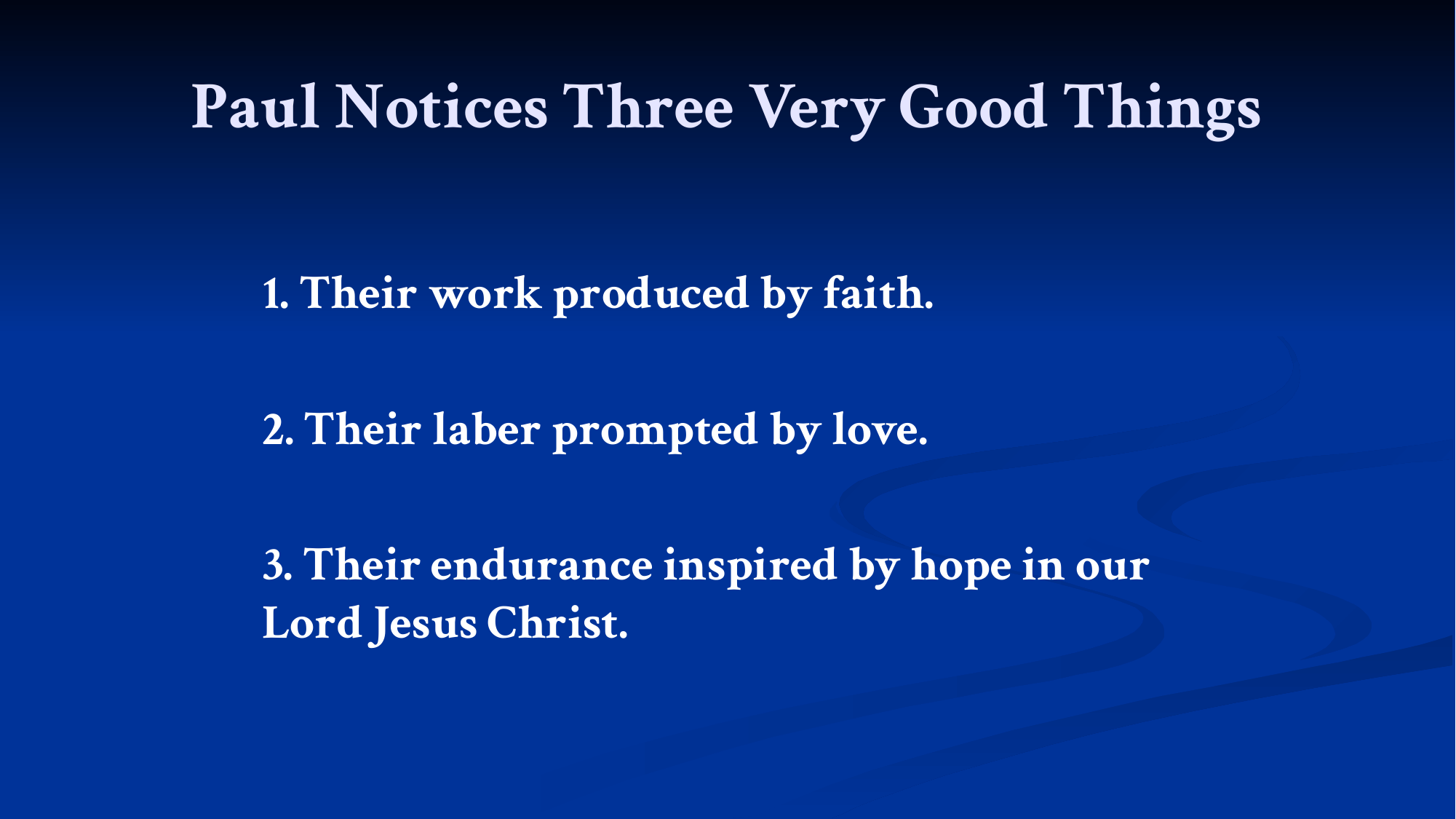

# Paul Notices Three Very Good Things
1. Their work produced by faith.

2. Their laber prompted by love.

3. Their endurance inspired by hope in our Lord Jesus Christ.